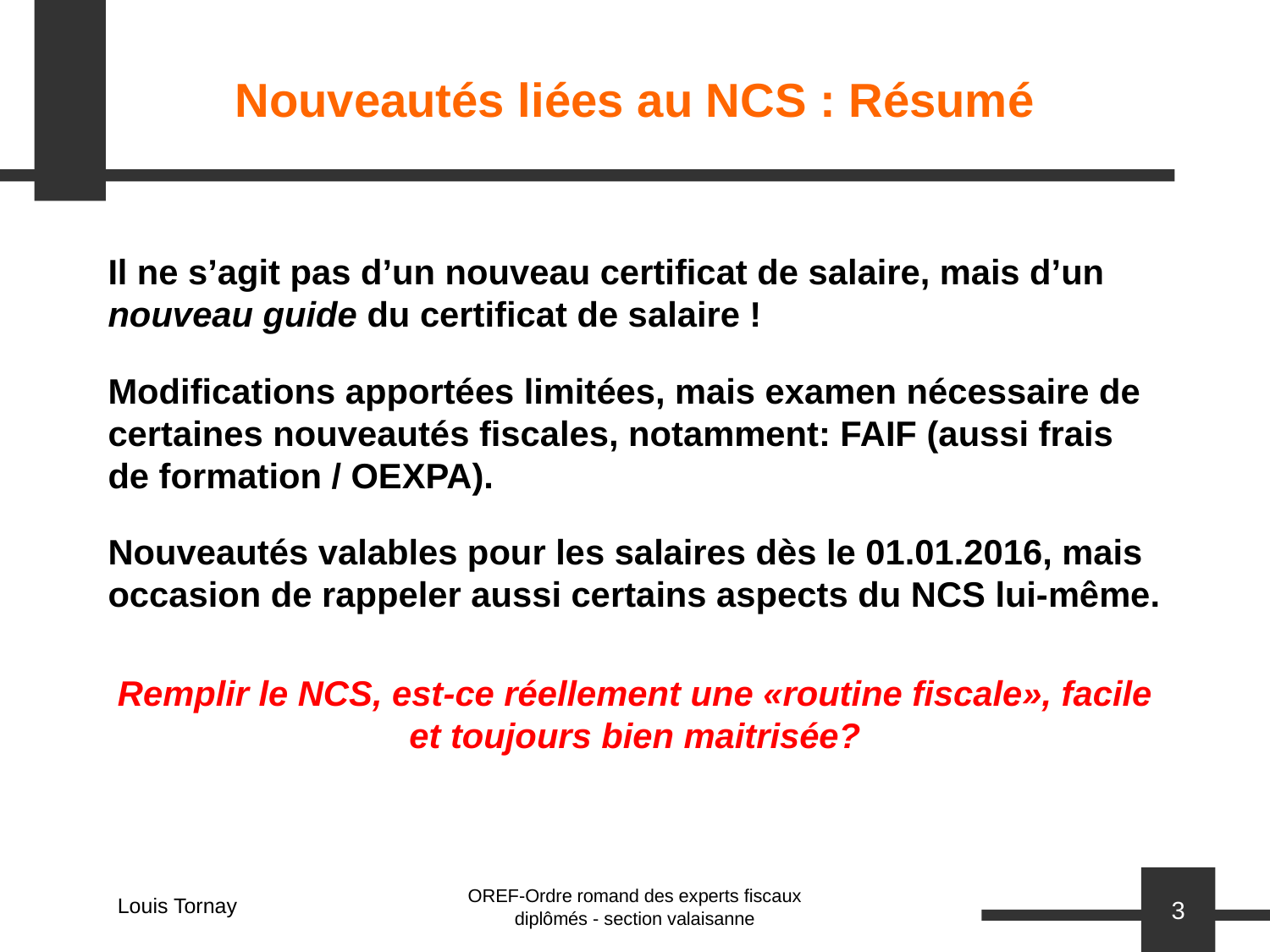

# Nouveautés liées au NCS : Résumé
Il ne s’agit pas d’un nouveau certificat de salaire, mais d’un nouveau guide du certificat de salaire !

Modifications apportées limitées, mais examen nécessaire de certaines nouveautés fiscales, notamment: FAIF (aussi frais de formation / OEXPA).

Nouveautés valables pour les salaires dès le 01.01.2016, mais occasion de rappeler aussi certains aspects du NCS lui-même.

Remplir le NCS, est-ce réellement une «routine fiscale», facile et toujours bien maitrisée?

OREF-Ordre romand des experts fiscaux diplômés - section valaisanne